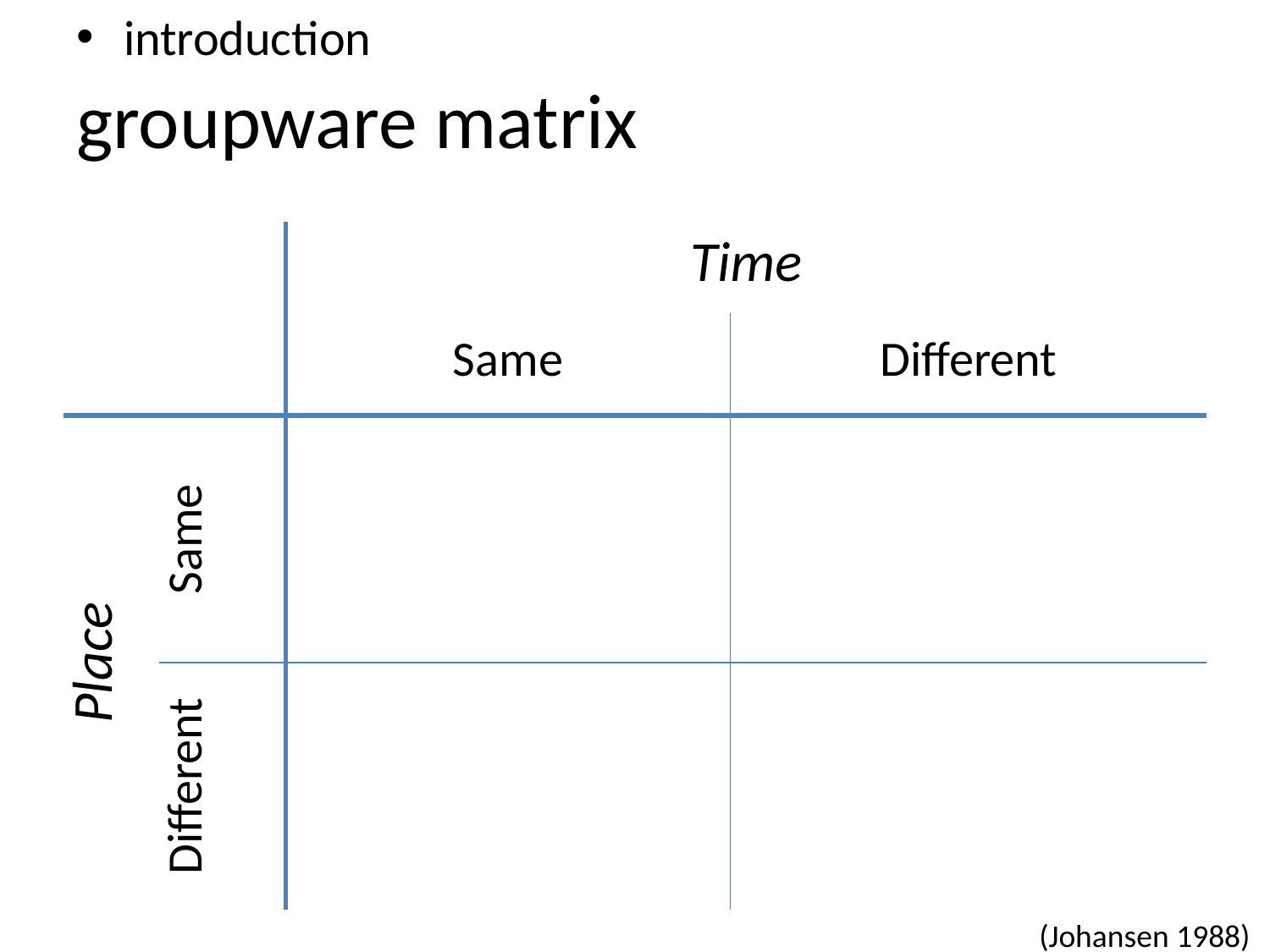

introduction
# groupware matrix
|  |  | Time |  |
| --- | --- | --- | --- |
|  |  | Same | Different |
| Place | Same |  |  |
|  | Different |  |  |
(Johansen 1988)